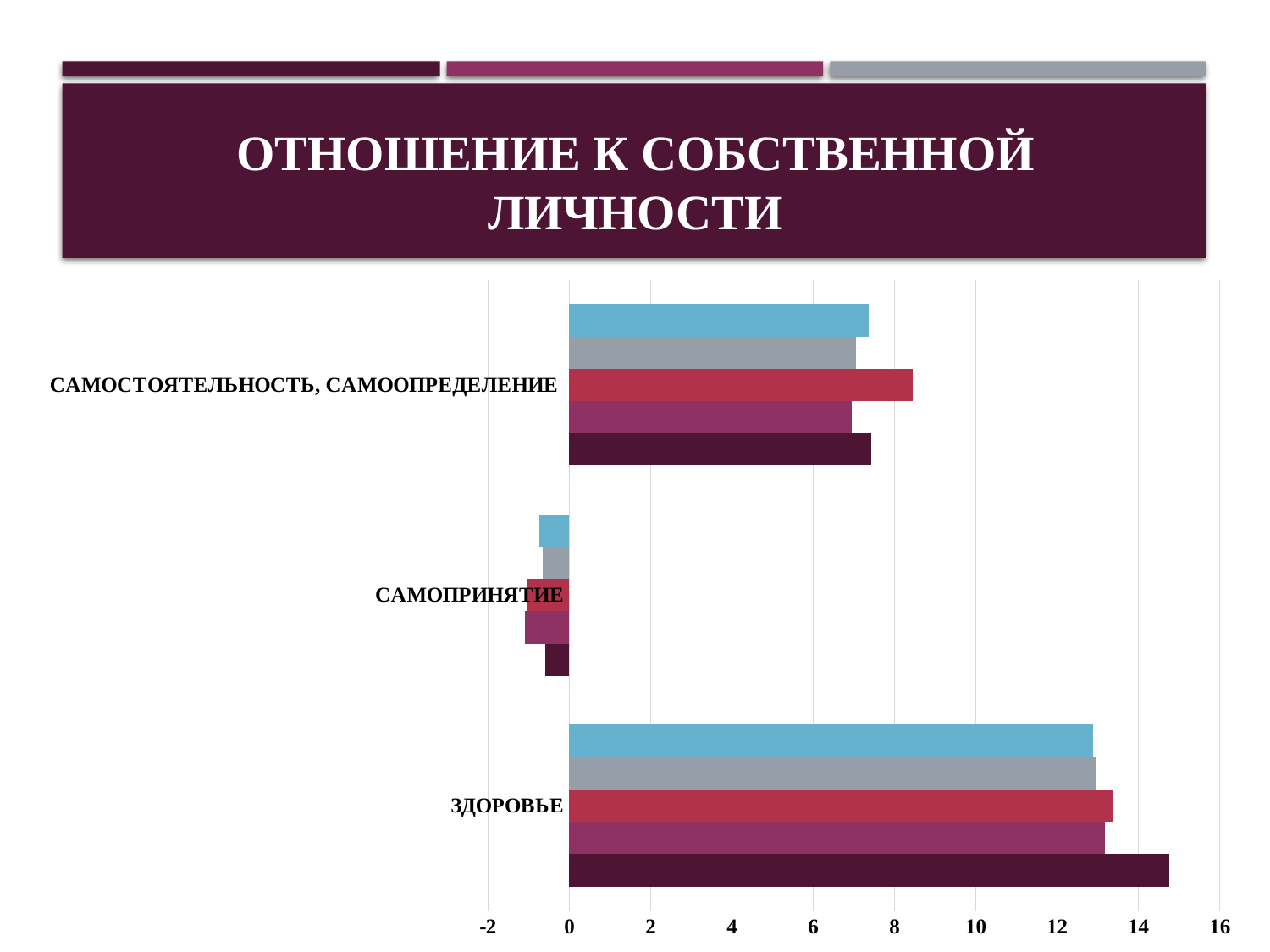

# Отношение к собственной личности

### Chart

| Category | 2016-17 | 2017-18 | 2018-19 | 2019-20 | 2020-21 |
|---|---|---|---|---|---|
| ЗДОРОВЬЕ | 14.75 | 13.18 | 13.39 | 12.94 | 12.89 |
| САМОПРИНЯТИЕ | -0.6 | -1.09 | -1.04 | -0.66 | -0.73 |
| САМОСТОЯТЕЛЬНОСТЬ, САМООПРЕДЕЛЕНИЕ  | 7.42 | 6.95 | 8.45 | 7.05 | 7.37 |